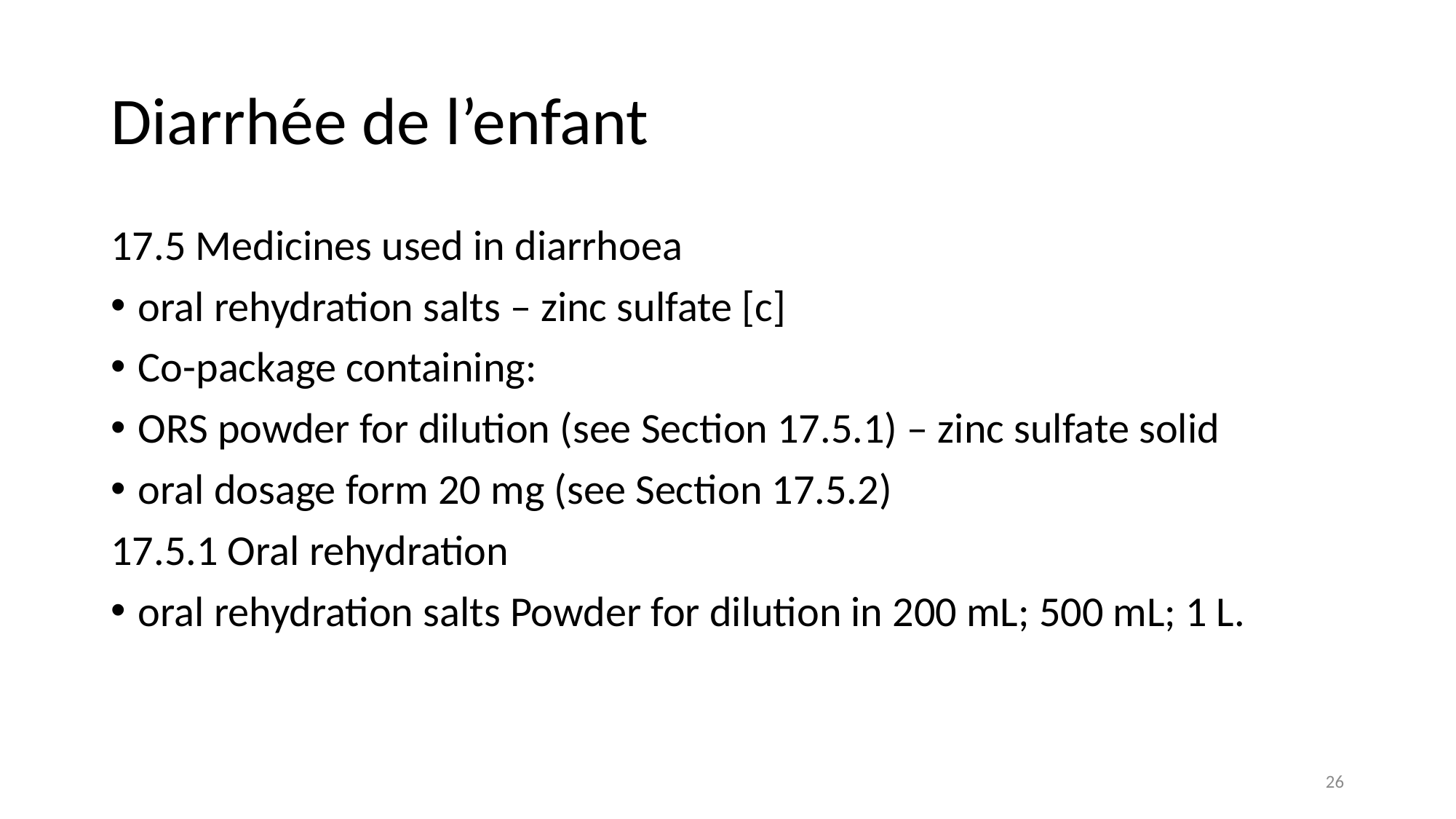

# Diarrhée de l’enfant
17.5 Medicines used in diarrhoea
oral rehydration salts – zinc sulfate [c]
Co-package containing:
ORS powder for dilution (see Section 17.5.1) – zinc sulfate solid
oral dosage form 20 mg (see Section 17.5.2)
17.5.1 Oral rehydration
oral rehydration salts Powder for dilution in 200 mL; 500 mL; 1 L.

26